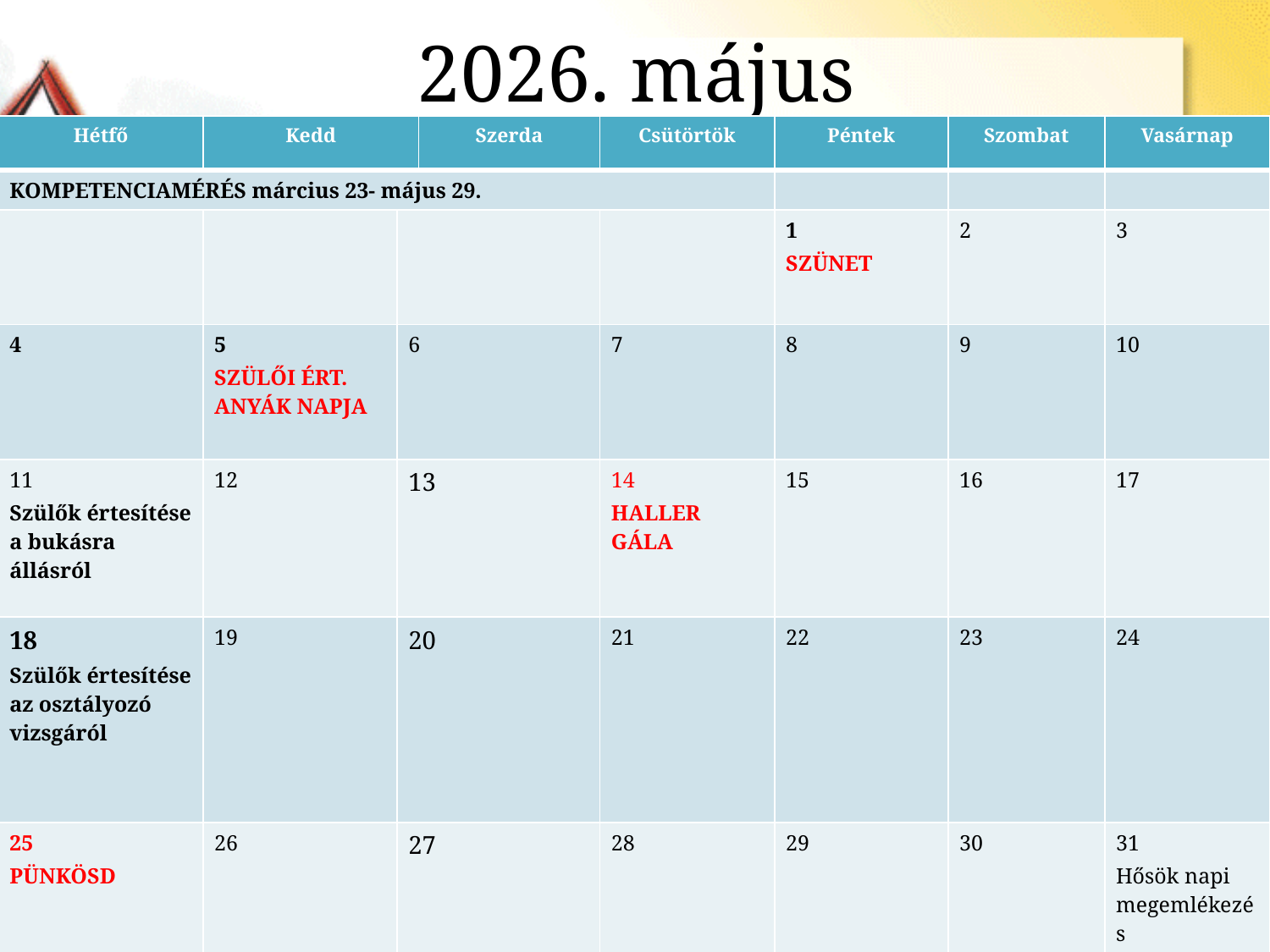

# 2026. május
| Hétfő | Kedd |  | Szerda | Csütörtök | Péntek | Szombat | Vasárnap |
| --- | --- | --- | --- | --- | --- | --- | --- |
| KOMPETENCIAMÉRÉS március 23- május 29. |  |  |  |  |  |  |  |
|  |  |  |  |  | 1 SZÜNET | 2 | 3 |
| 4 | 5 SZÜLŐI ÉRT. ANYÁK NAPJA | 6 |  | 7 | 8 | 9 | 10 |
| 11 Szülők értesítése a bukásra állásról | 12 | 13 |  | 14 HALLER GÁLA | 15 | 16 | 17 |
| 18 Szülők értesítése az osztályozó vizsgáról | 19 | 20 |  | 21 | 22 | 23 | 24 |
| 25 PÜNKÖSD | 26 | 27 |  | 28 | 29 | 30 | 31 Hősök napi megemlékezés Városi műsor |